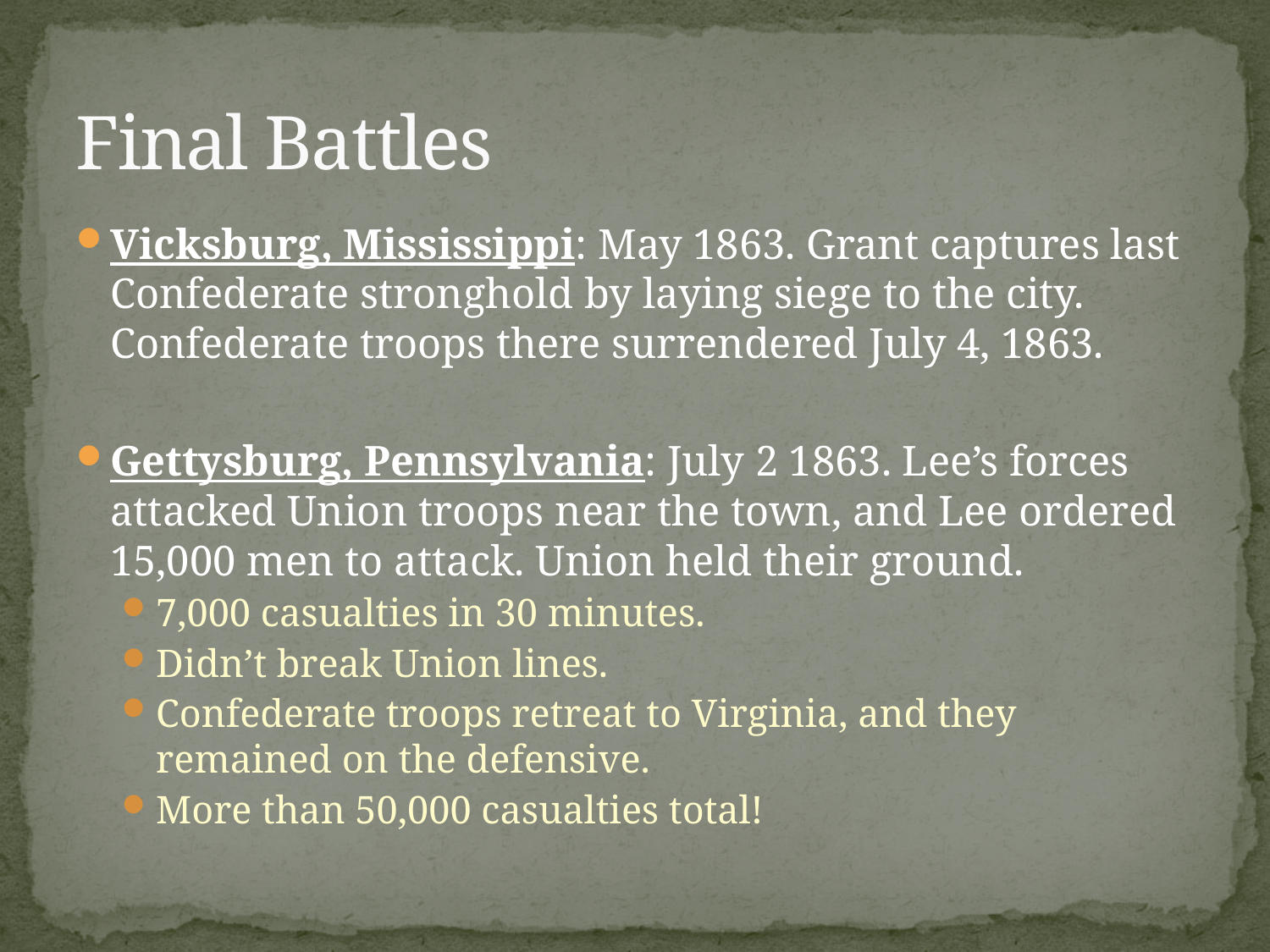

# Final Battles
Vicksburg, Mississippi: May 1863. Grant captures last Confederate stronghold by laying siege to the city. Confederate troops there surrendered July 4, 1863.

Gettysburg, Pennsylvania: July 2 1863. Lee’s forces attacked Union troops near the town, and Lee ordered 15,000 men to attack. Union held their ground.
7,000 casualties in 30 minutes.
Didn’t break Union lines.
Confederate troops retreat to Virginia, and they remained on the defensive.
More than 50,000 casualties total!